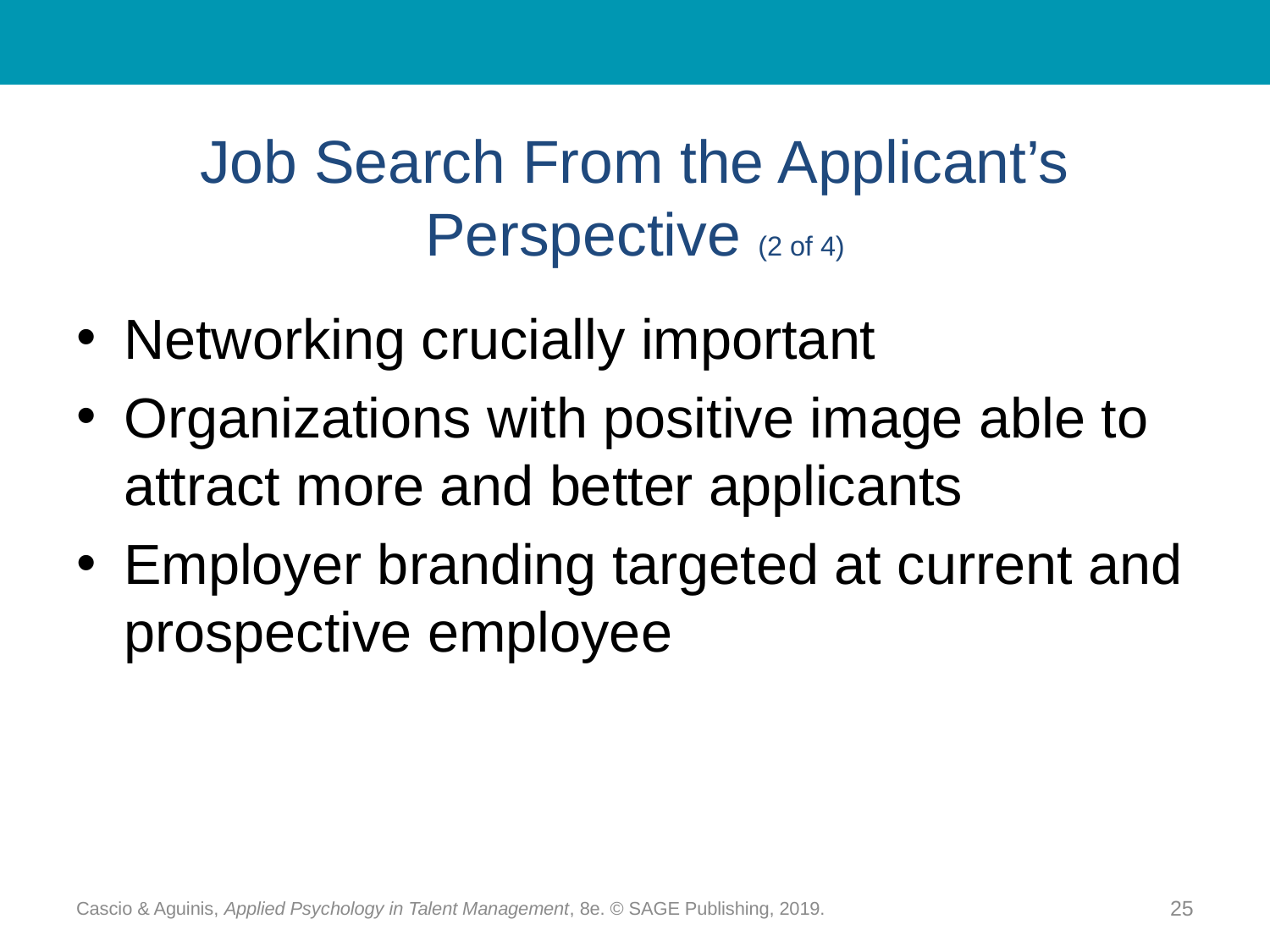

# Job Search From the Applicant’s Perspective (2 of 4)
Networking crucially important
Organizations with positive image able to attract more and better applicants
Employer branding targeted at current and prospective employee
Cascio & Aguinis, Applied Psychology in Talent Management, 8e. © SAGE Publishing, 2019.
25